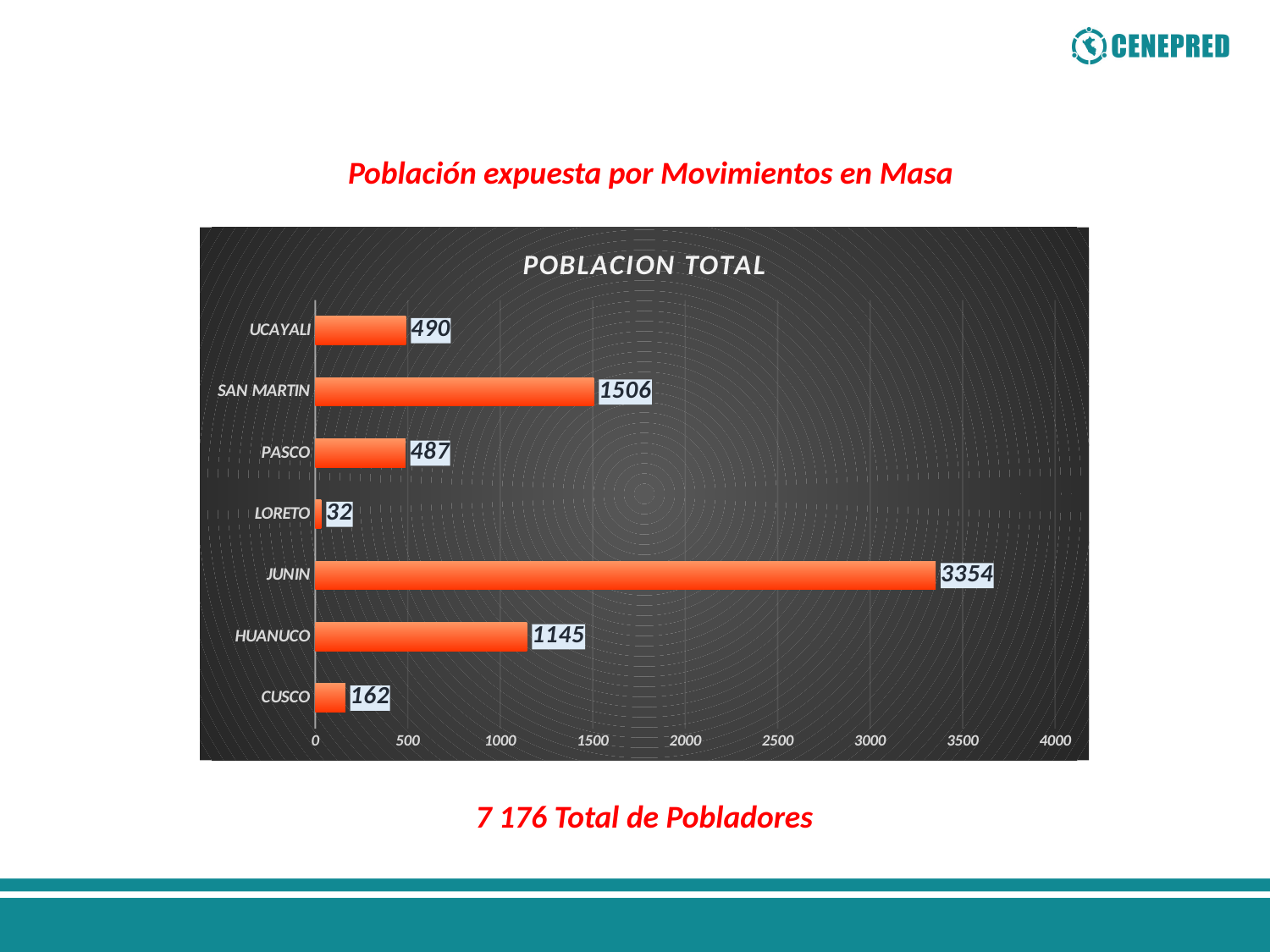

Población expuesta por Movimientos en Masa

### Chart: POBLACION TOTAL

| Category | POBLACION TOTAL |
|---|---|
| CUSCO | 162.0 |
| HUANUCO | 1145.0 |
| JUNIN | 3354.0 |
| LORETO | 32.0 |
| PASCO | 487.0 |
| SAN MARTIN | 1506.0 |
| UCAYALI | 490.0 |
7 176 Total de Pobladores